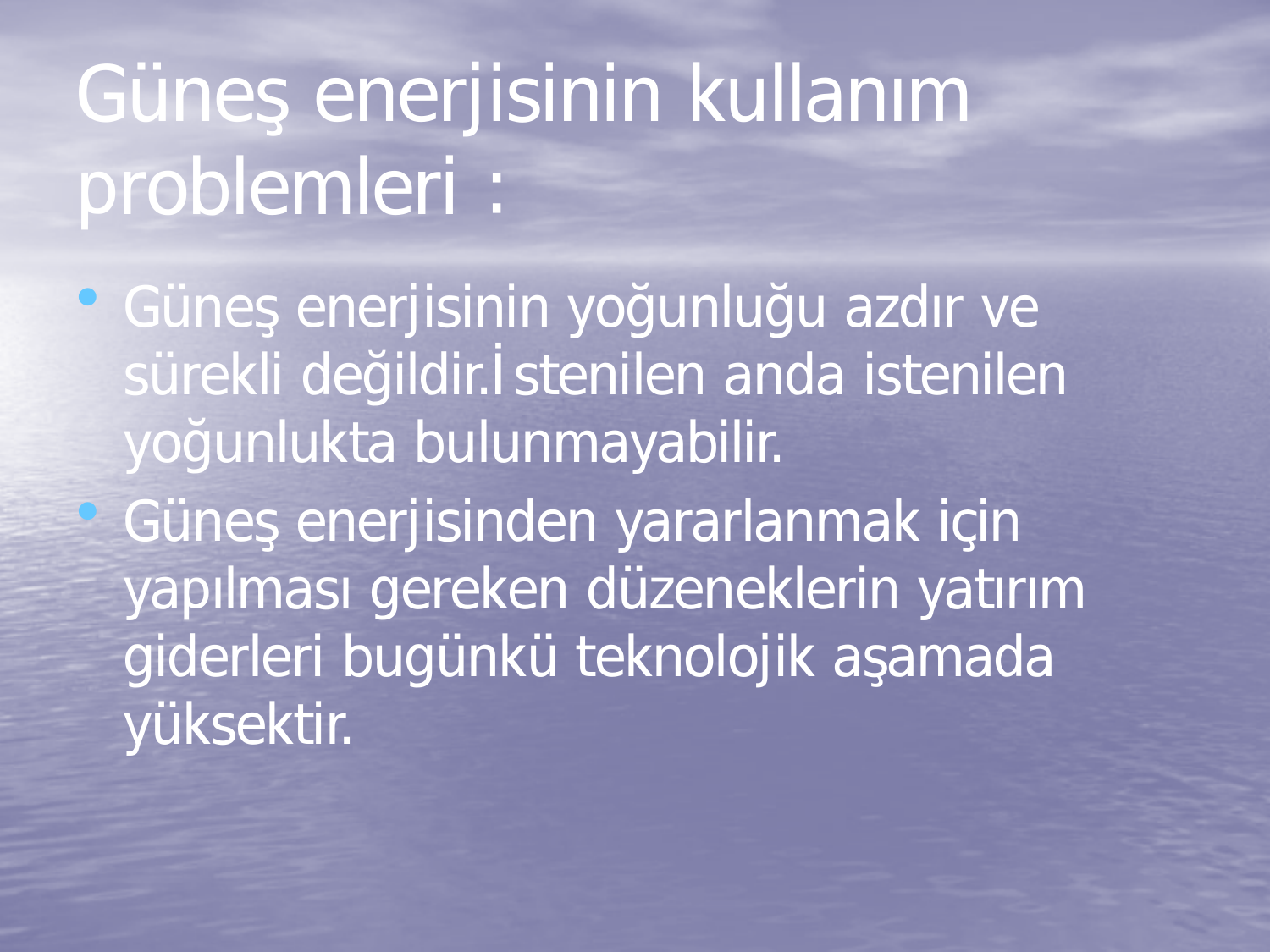

# Güneş enerjisinin kullanım problemleri :
Güneş enerjisinin yoğunluğu azdır ve sürekli değildir.İstenilen anda istenilen yoğunlukta bulunmayabilir.
Güneş enerjisinden yararlanmak için yapılması gereken düzeneklerin yatırım giderleri bugünkü teknolojik aşamada yüksektir.